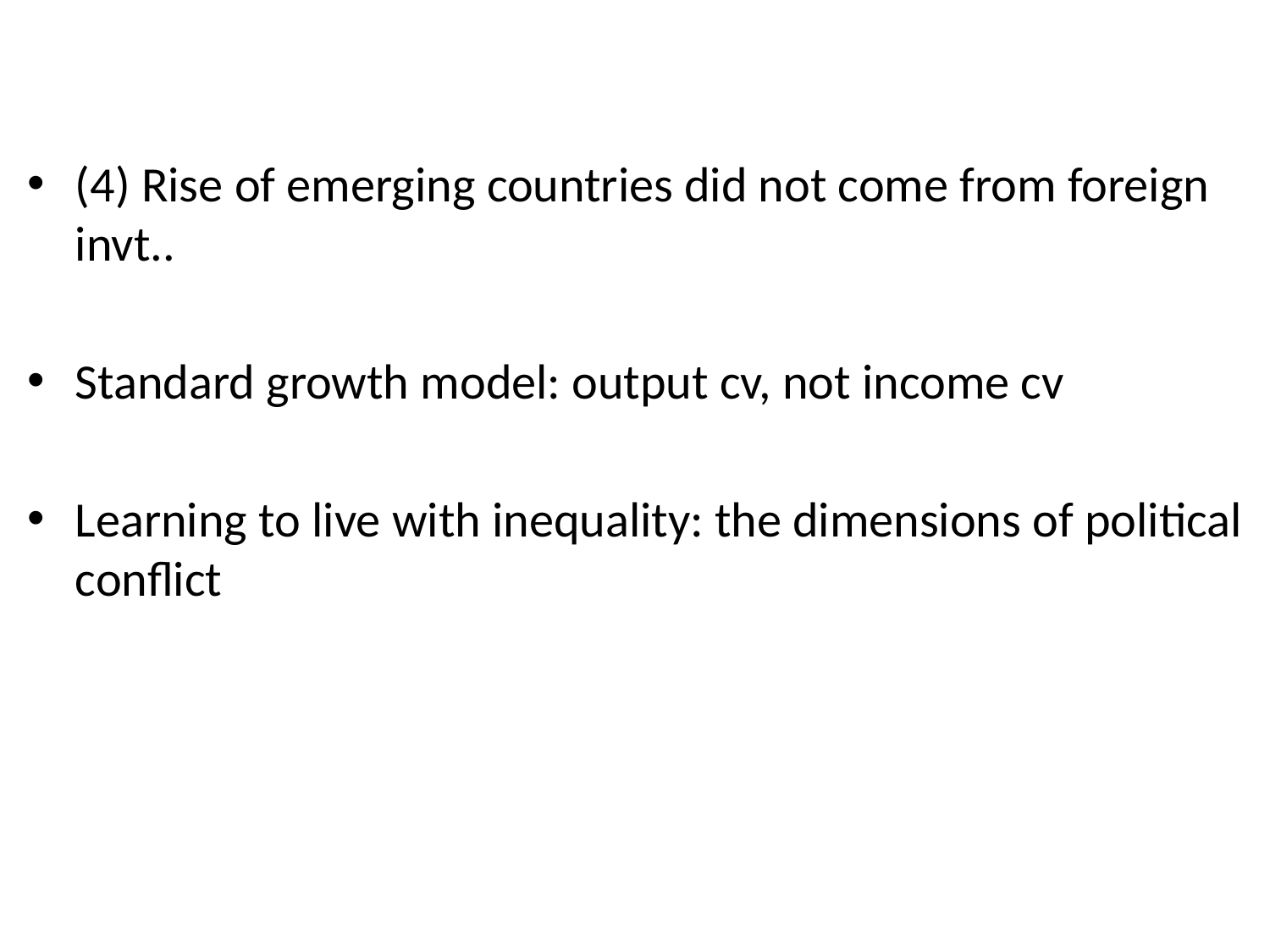

(4) Rise of emerging countries did not come from foreign invt..

Standard growth model: output cv, not income cv

Learning to live with inequality: the dimensions of political conflict